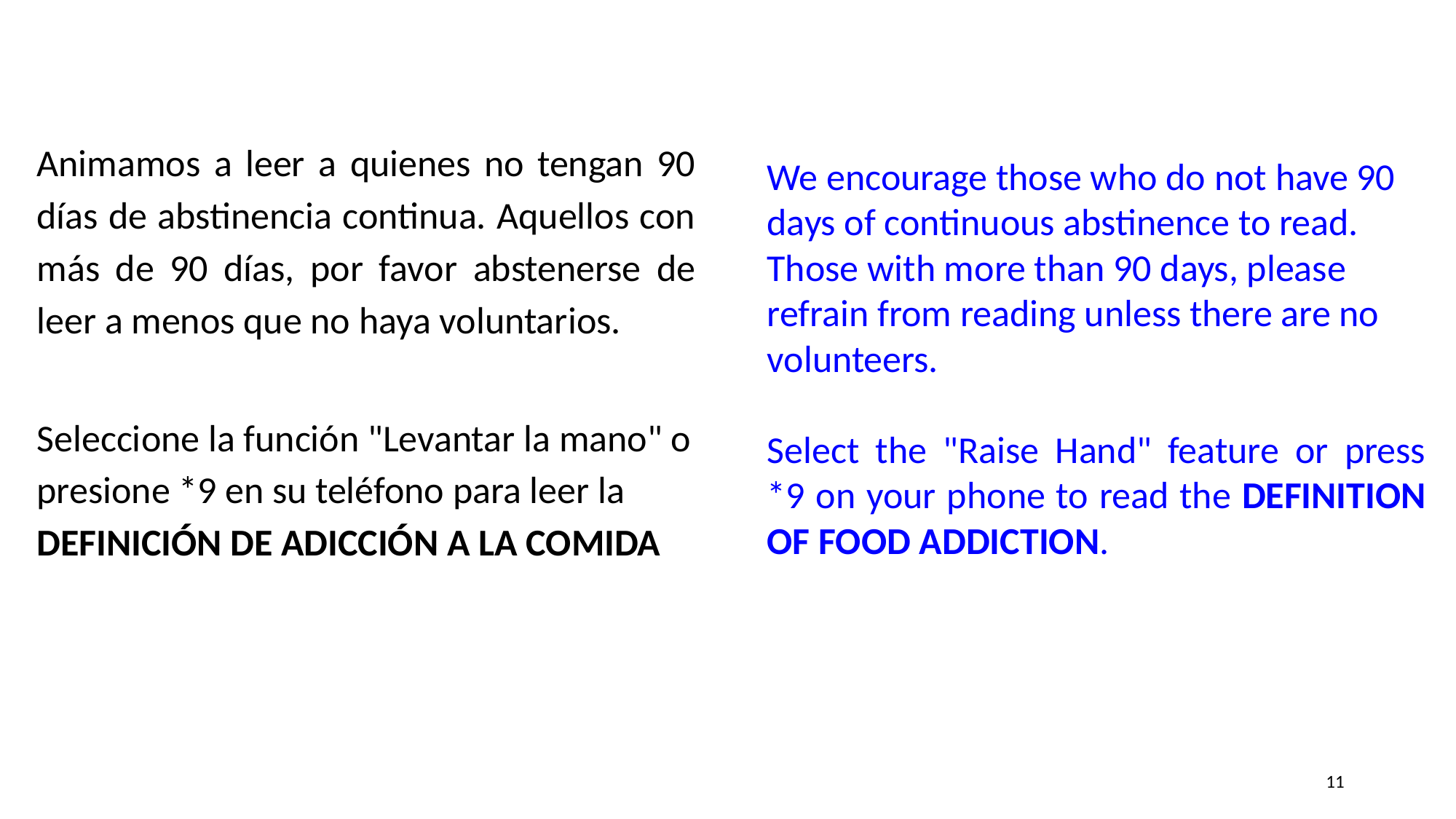

Animamos a leer a quienes no tengan 90 días de abstinencia continua. Aquellos con más de 90 días, por favor abstenerse de leer a menos que no haya voluntarios.

Seleccione la función "Levantar la mano" o presione *9 en su teléfono para leer la DEFINICIÓN DE ADICCIÓN A LA COMIDA

We encourage those who do not have 90 days of continuous abstinence to read. Those with more than 90 days, please refrain from reading unless there are no volunteers.

Select the "Raise Hand" feature or press *9 on your phone to read the DEFINITION OF FOOD ADDICTION.

11